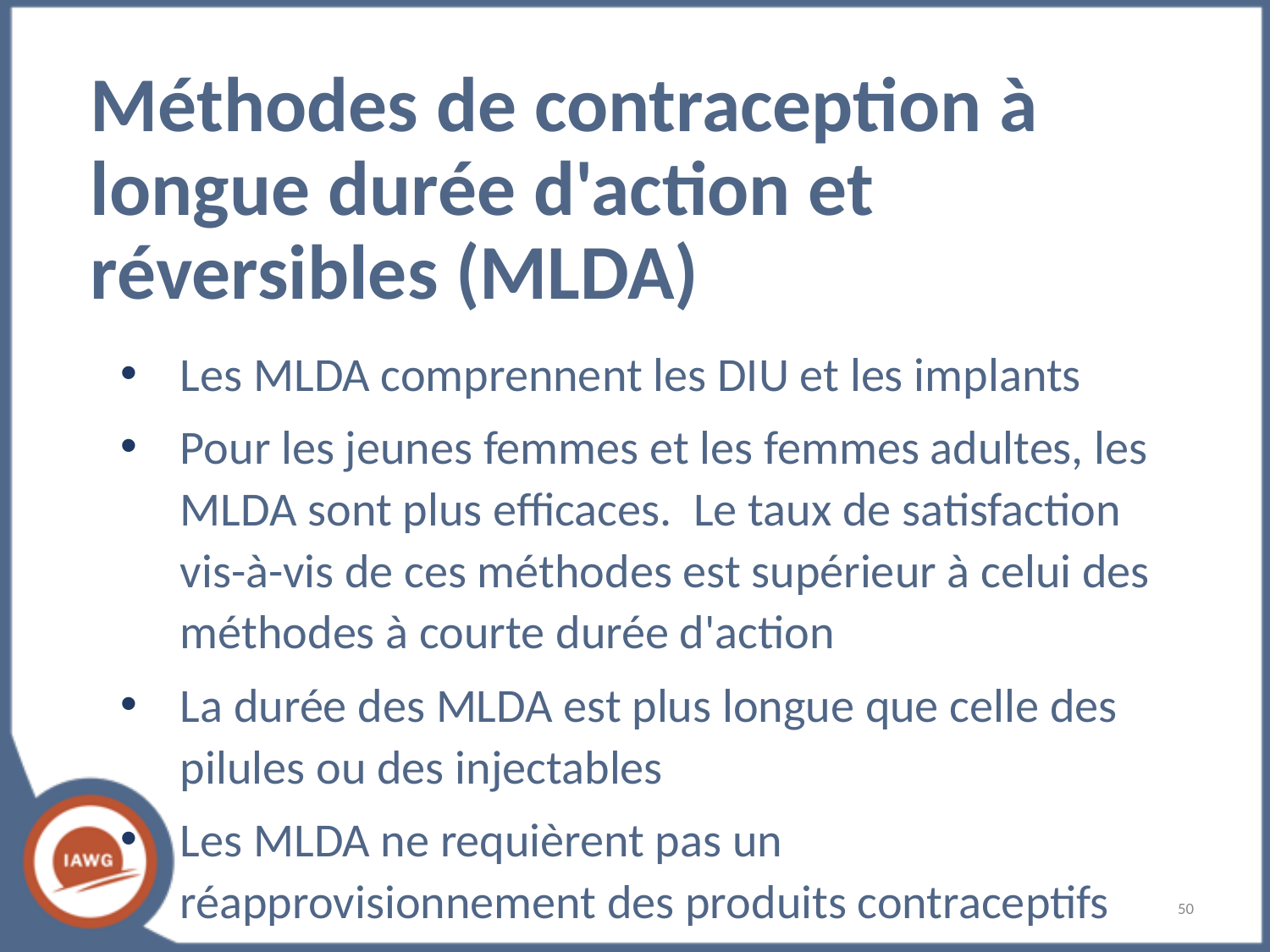

Méthodes de contraception à longue durée d'action et réversibles (MLDA)
Les MLDA comprennent les DIU et les implants
Pour les jeunes femmes et les femmes adultes, les MLDA sont plus efficaces.  Le taux de satisfaction vis-à-vis de ces méthodes est supérieur à celui des méthodes à courte durée d'action
La durée des MLDA est plus longue que celle des pilules ou des injectables
Les MLDA ne requièrent pas un réapprovisionnement des produits contraceptifs
50